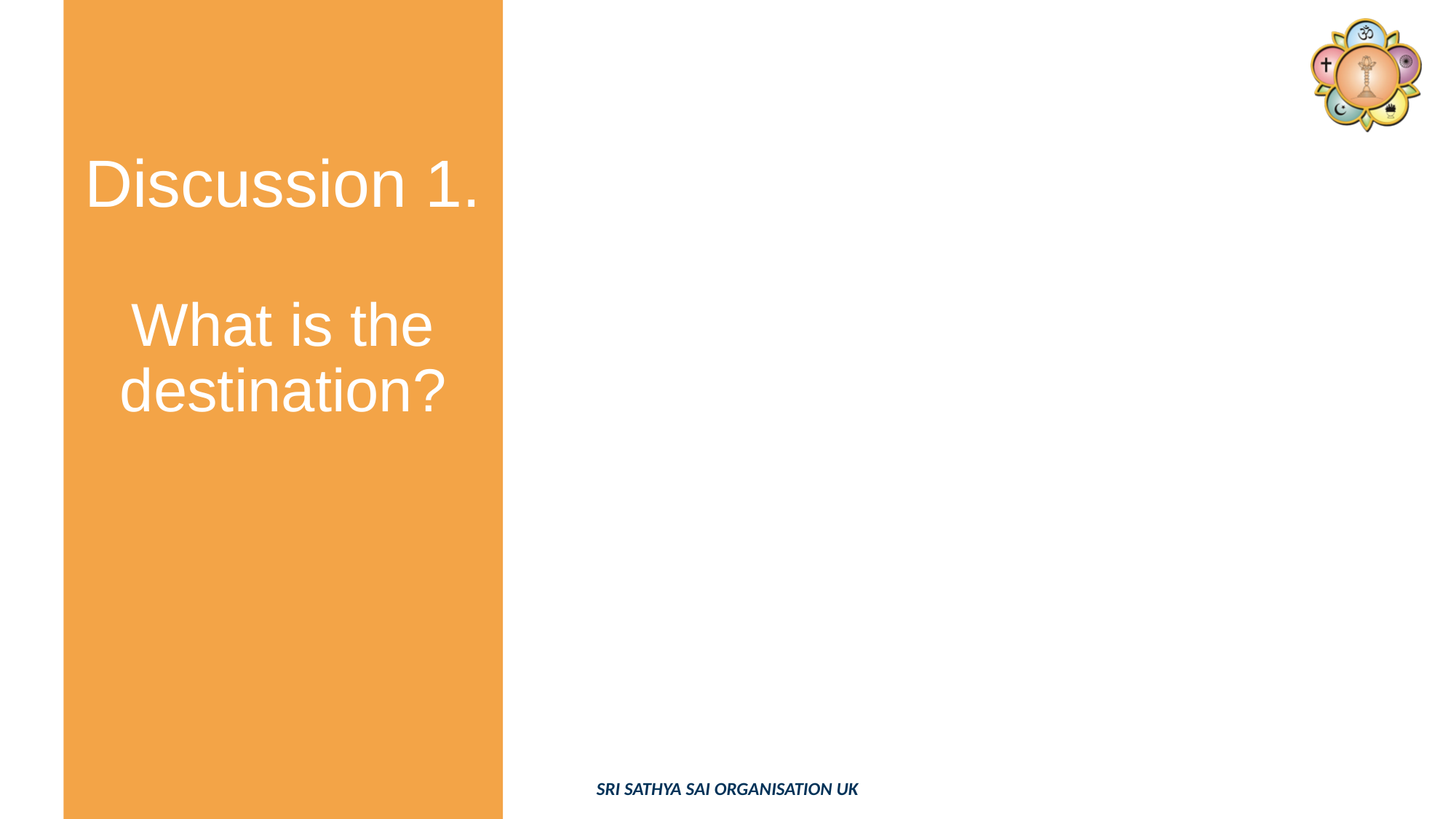

# Discussion 1. What is the destination?